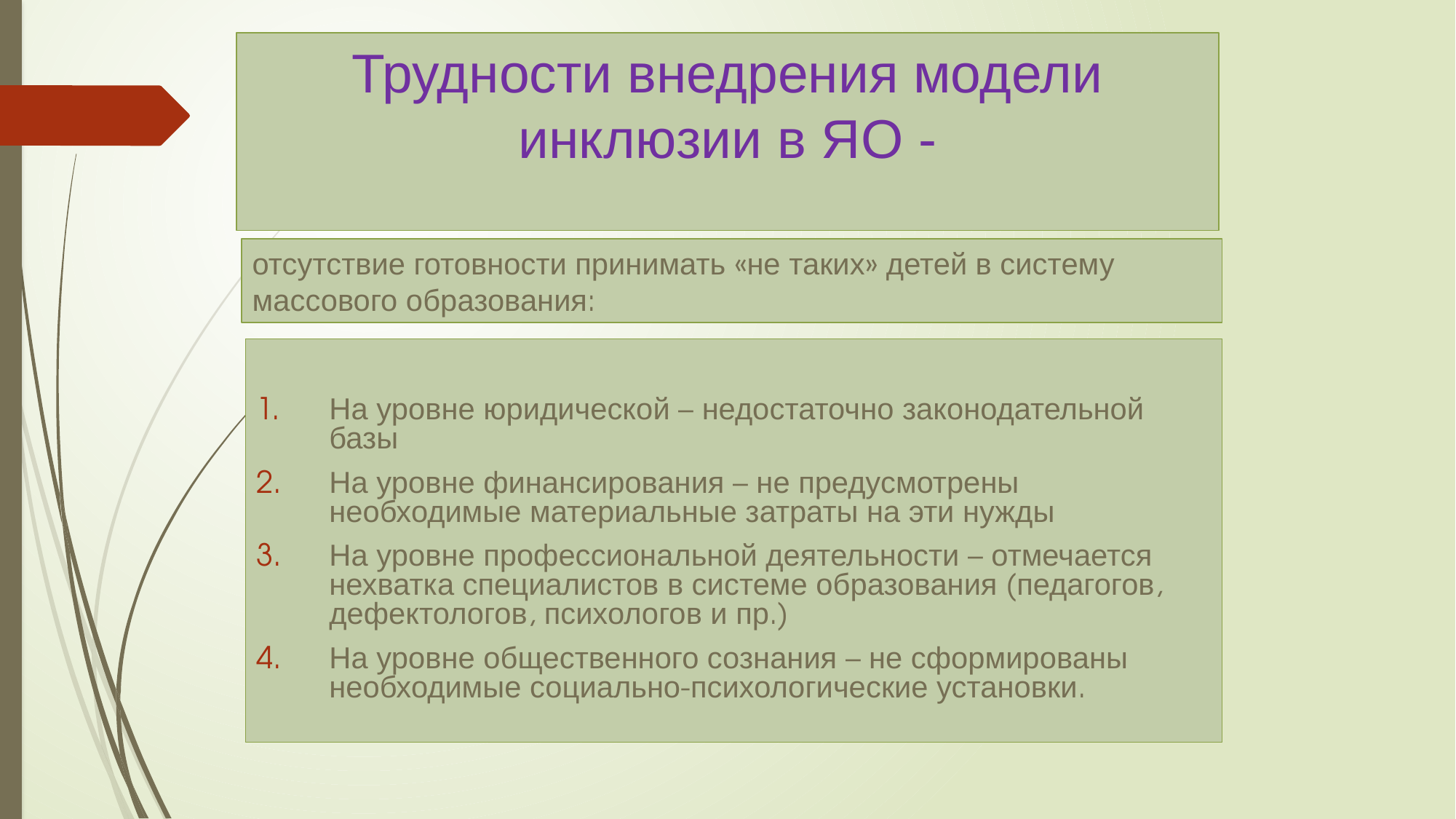

# Трудности внедрения модели инклюзии в ЯО -
отсутствие готовности принимать «не таких» детей в систему  массового образования:

На уровне юридической – недостаточно законодательной базы
На уровне финансирования – не предусмотрены необходимые материальные затраты на эти нужды
На уровне профессиональной деятельности – отмечается нехватка специалистов в системе образования (педагогов, дефектологов, психологов и пр.)
На уровне общественного сознания – не сформированы необходимые социально-психологические установки.